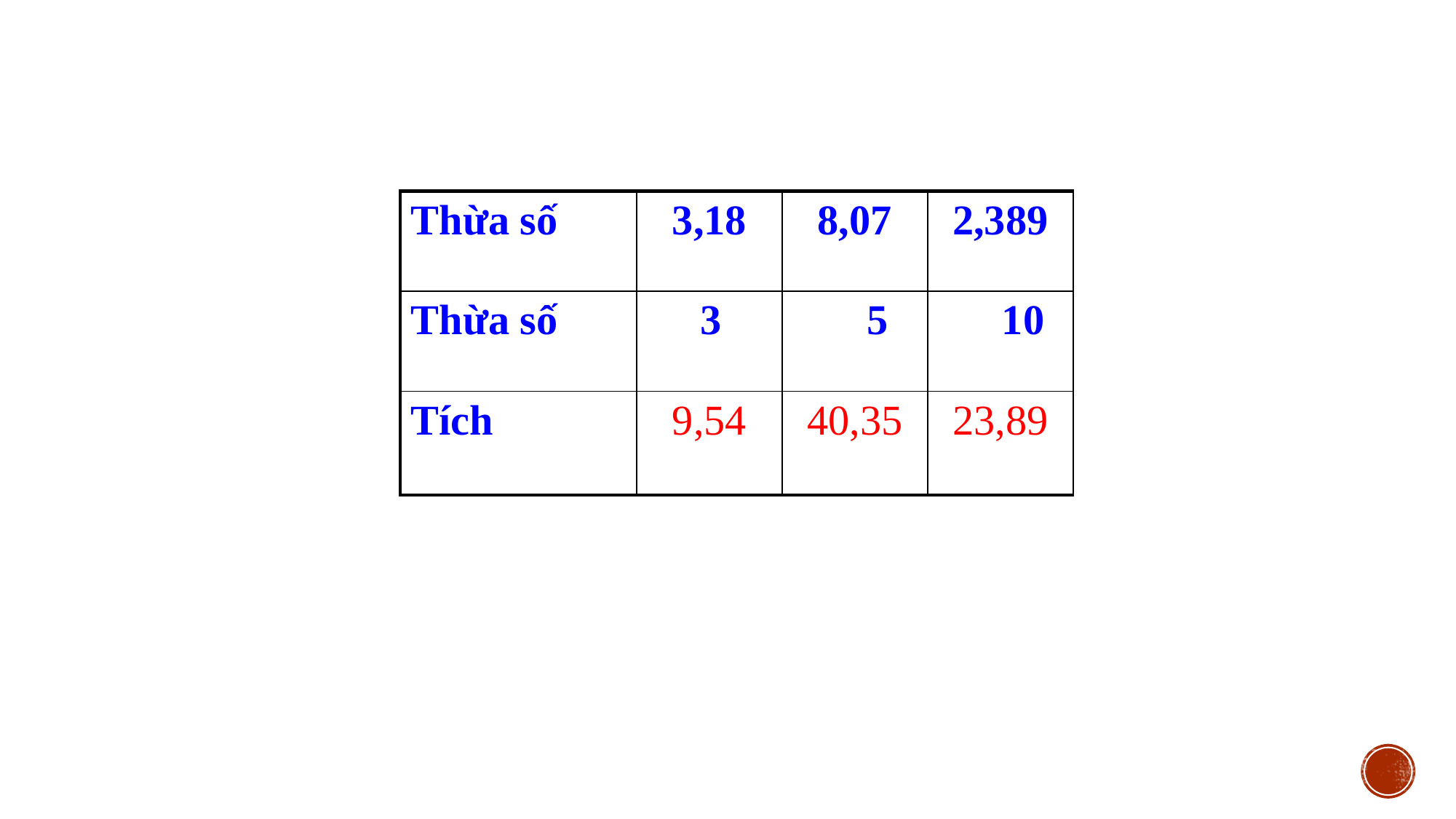

| Thừa số | 3,18 | 8,07 | 2,389 |
| --- | --- | --- | --- |
| Thừa số | 3 | 5 | 10 |
| Tích | 9,54 | 40,35 | 23,89 |